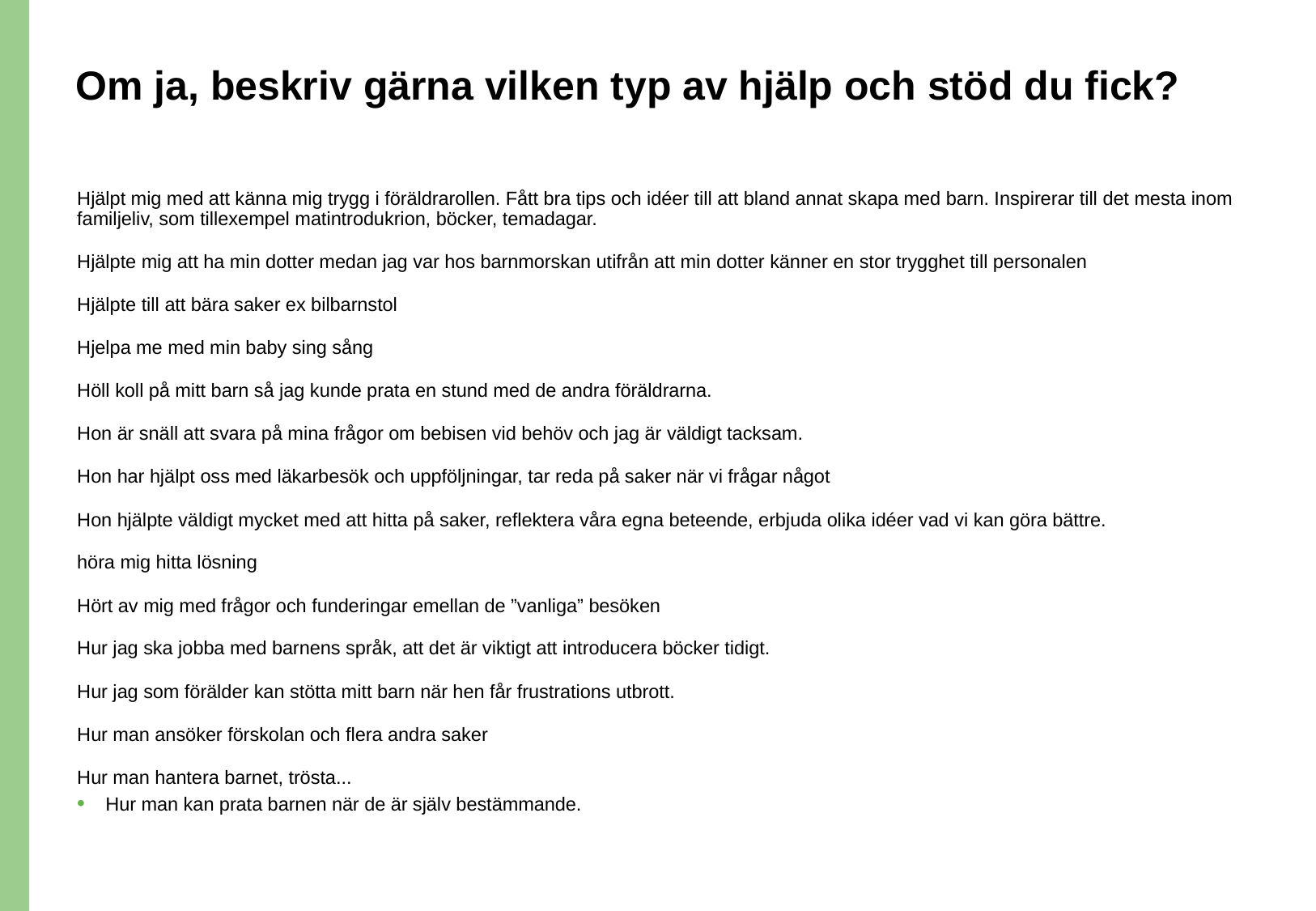

# Om ja, beskriv gärna vilken typ av hjälp och stöd du fick?
Hjälpt mig med att känna mig trygg i föräldrarollen. Fått bra tips och idéer till att bland annat skapa med barn. Inspirerar till det mesta inom familjeliv, som tillexempel matintrodukrion, böcker, temadagar.
Hjälpte mig att ha min dotter medan jag var hos barnmorskan utifrån att min dotter känner en stor trygghet till personalen
Hjälpte till att bära saker ex bilbarnstol
Hjelpa me med min baby sing sång
Höll koll på mitt barn så jag kunde prata en stund med de andra föräldrarna.
Hon är snäll att svara på mina frågor om bebisen vid behöv och jag är väldigt tacksam.
Hon har hjälpt oss med läkarbesök och uppföljningar, tar reda på saker när vi frågar något
Hon hjälpte väldigt mycket med att hitta på saker, reflektera våra egna beteende, erbjuda olika idéer vad vi kan göra bättre.
höra mig hitta lösning
Hört av mig med frågor och funderingar emellan de ”vanliga” besöken
Hur jag ska jobba med barnens språk, att det är viktigt att introducera böcker tidigt.
Hur jag som förälder kan stötta mitt barn när hen får frustrations utbrott.
Hur man ansöker förskolan och flera andra saker
Hur man hantera barnet, trösta...
Hur man kan prata barnen när de är själv bestämmande.